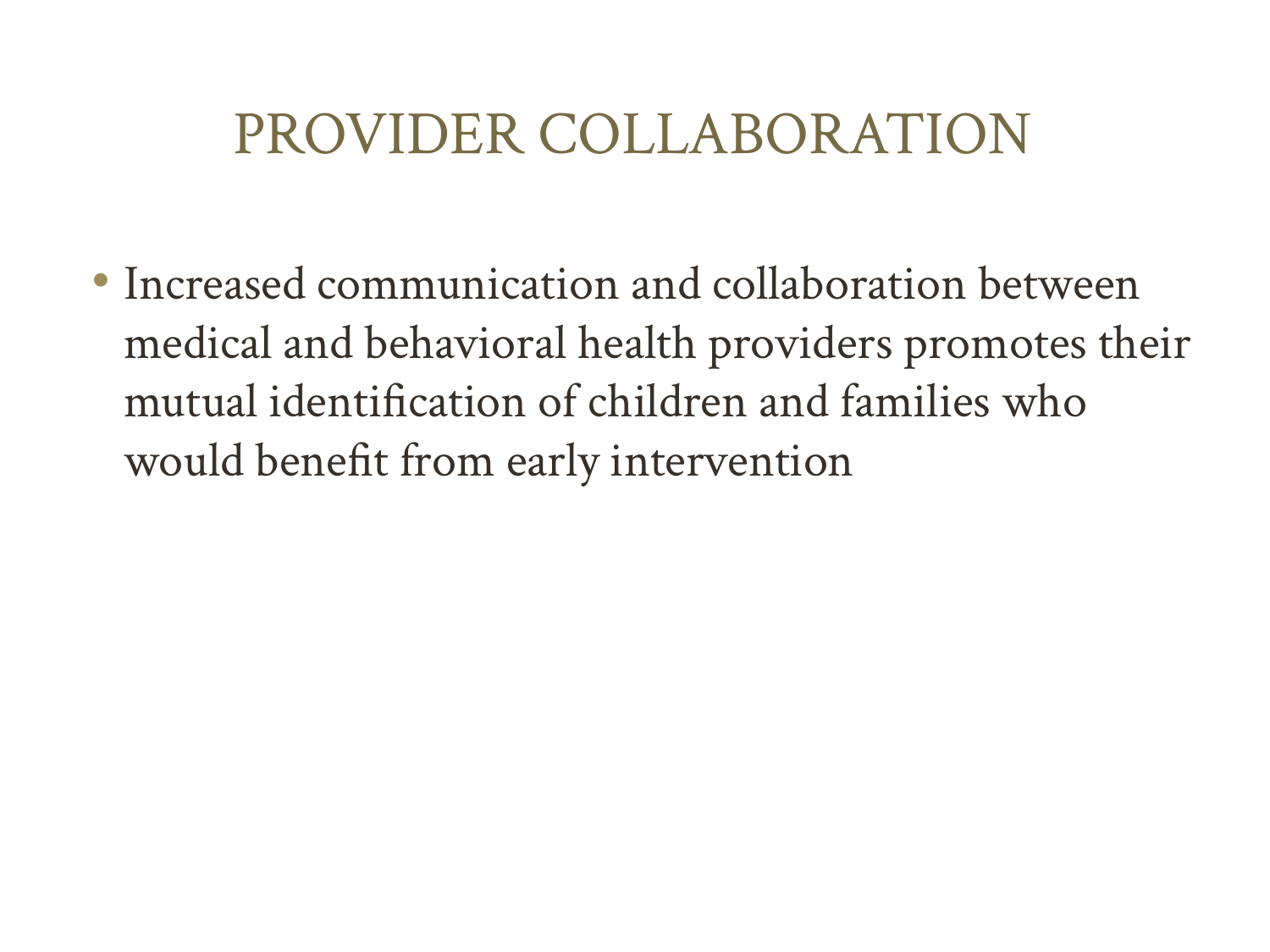

# Provider collaboration
Increased communication and collaboration between medical and behavioral health providers promotes their mutual identification of children and families who would benefit from early intervention